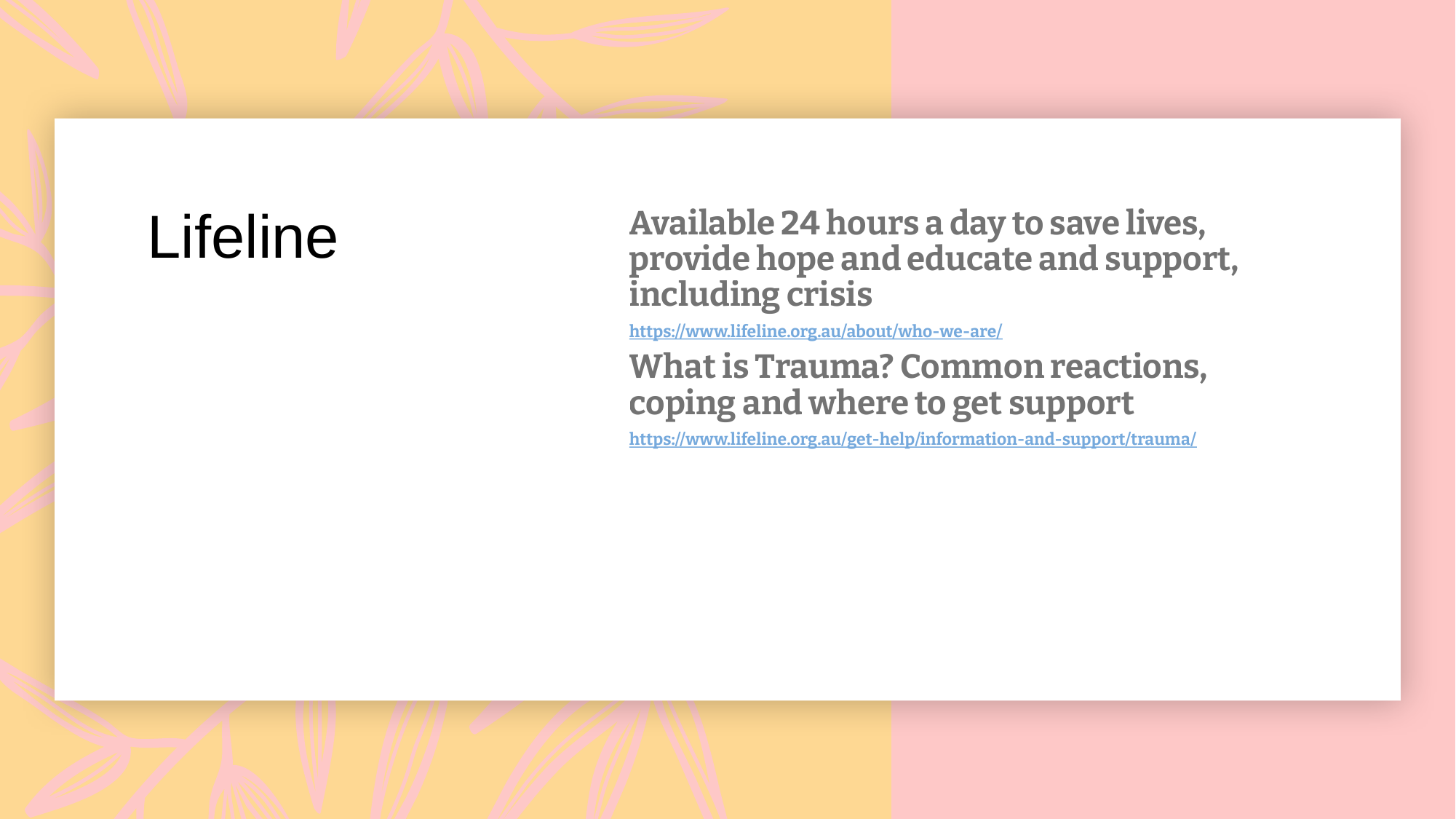

# Lifeline
Available 24 hours a day to save lives, provide hope and educate and support, including crisis
https://www.lifeline.org.au/about/who-we-are/
What is Trauma? Common reactions, coping and where to get support
https://www.lifeline.org.au/get-help/information-and-support/trauma/